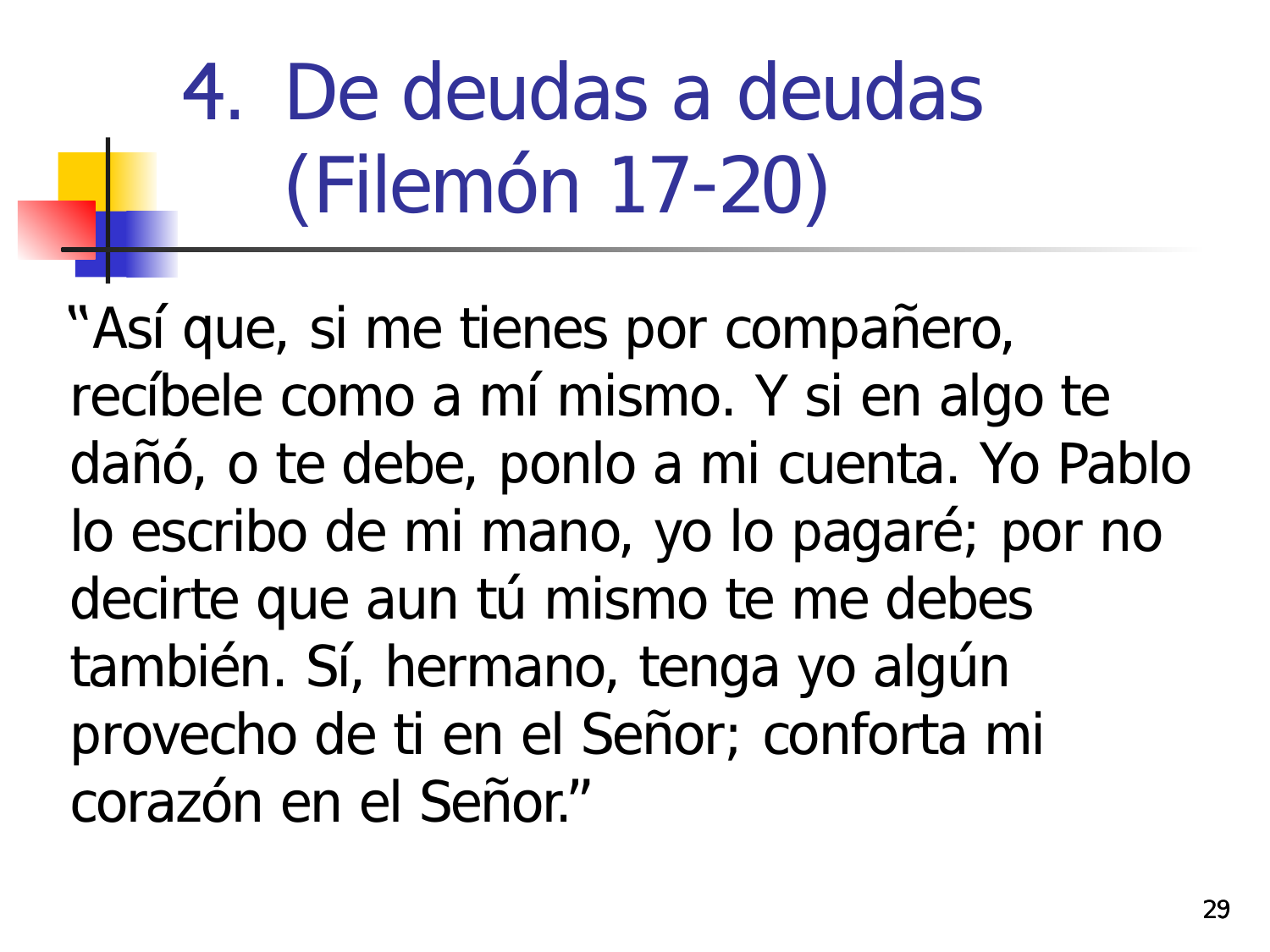

# De deudas a deudas   (Filemón 17-20)
	“Así que, si me tienes por compañero, recíbele como a mí mismo. Y si en algo te dañó, o te debe, ponlo a mi cuenta. Yo Pablo lo escribo de mi mano, yo lo pagaré; por no decirte que aun tú mismo te me debes también. Sí, hermano, tenga yo algún provecho de ti en el Señor; conforta mi corazón en el Señor.”

29
29